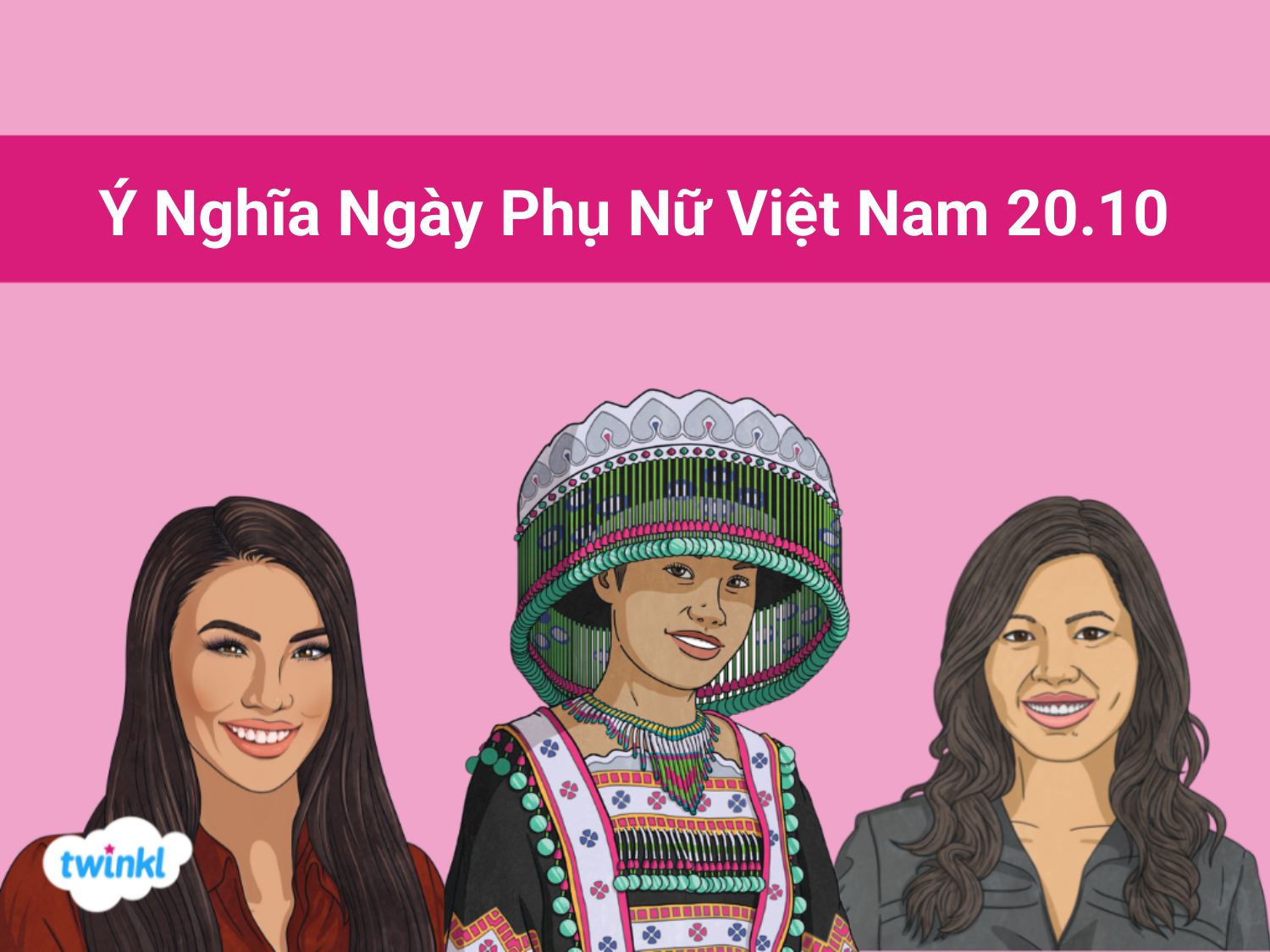

Ý Nghĩa Ngày Phụ Nữ Việt Nam 20.10